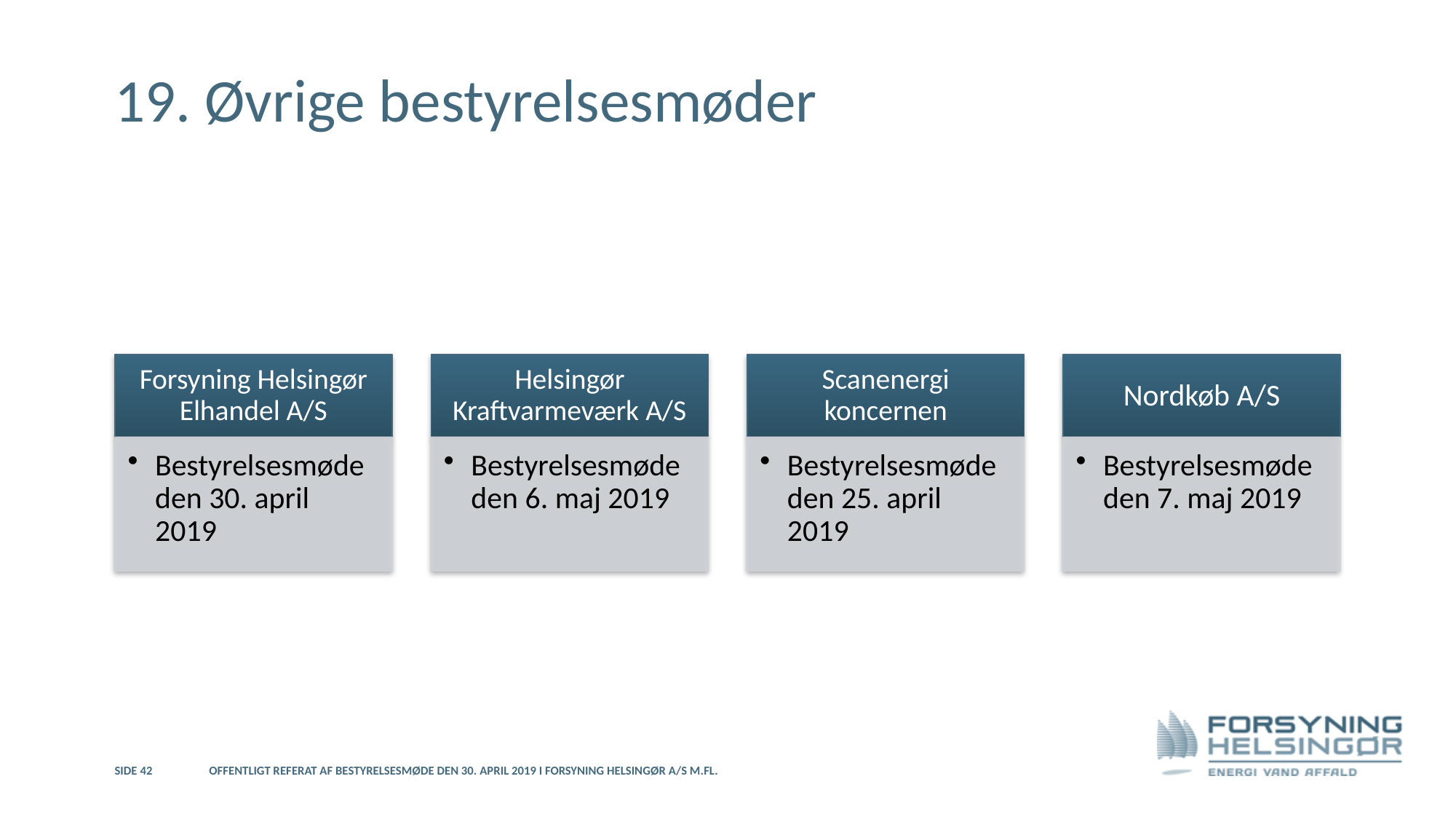

# 19. Øvrige bestyrelsesmøder
Forsyning Helsingør Elhandel A/S
Bestyrelsesmøde den 30. april 2019
Helsingør Kraftvarmeværk A/S
Bestyrelsesmøde den 6. maj 2019
Scanenergi koncernen
Bestyrelsesmøde den 25. april 2019
Nordkøb A/S
Bestyrelsesmøde den 7. maj 2019
Side 42
Offentligt referat af bestyrelsesmøde den 30. april 2019 i Forsyning Helsingør A/S m.fl.